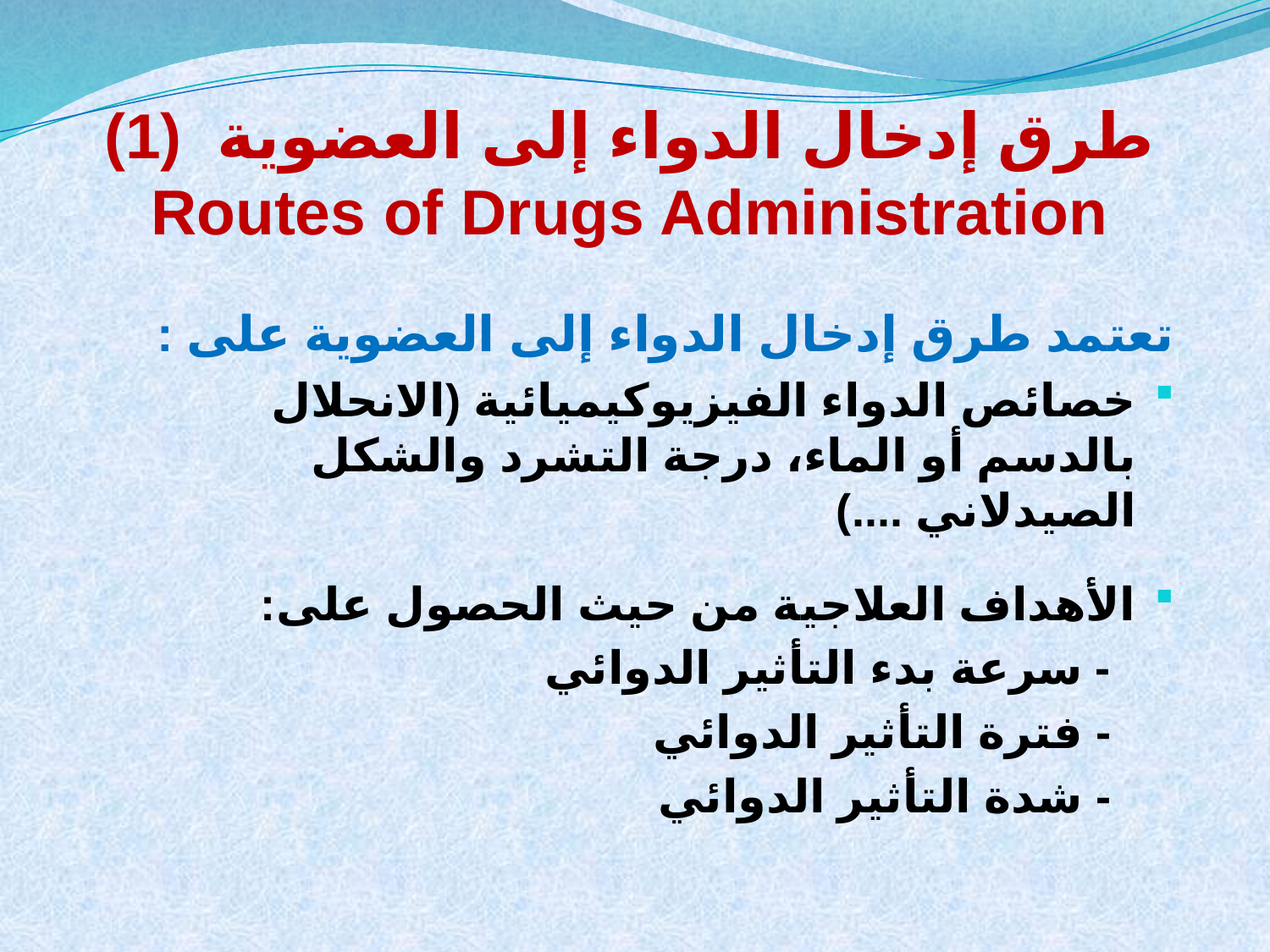

# طرق إدخال الدواء إلى العضوية  (1) Routes of Drugs Administration
تعتمد طرق إدخال الدواء إلى العضوية على :
خصائص الدواء الفيزيوكيميائية (الانحلال بالدسم أو الماء، درجة التشرد والشكل الصيدلاني ....)

الأهداف العلاجية من حيث الحصول على:
     - سرعة بدء التأثير الدوائي
     - فترة التأثير الدوائي
     - شدة التأثير الدوائي